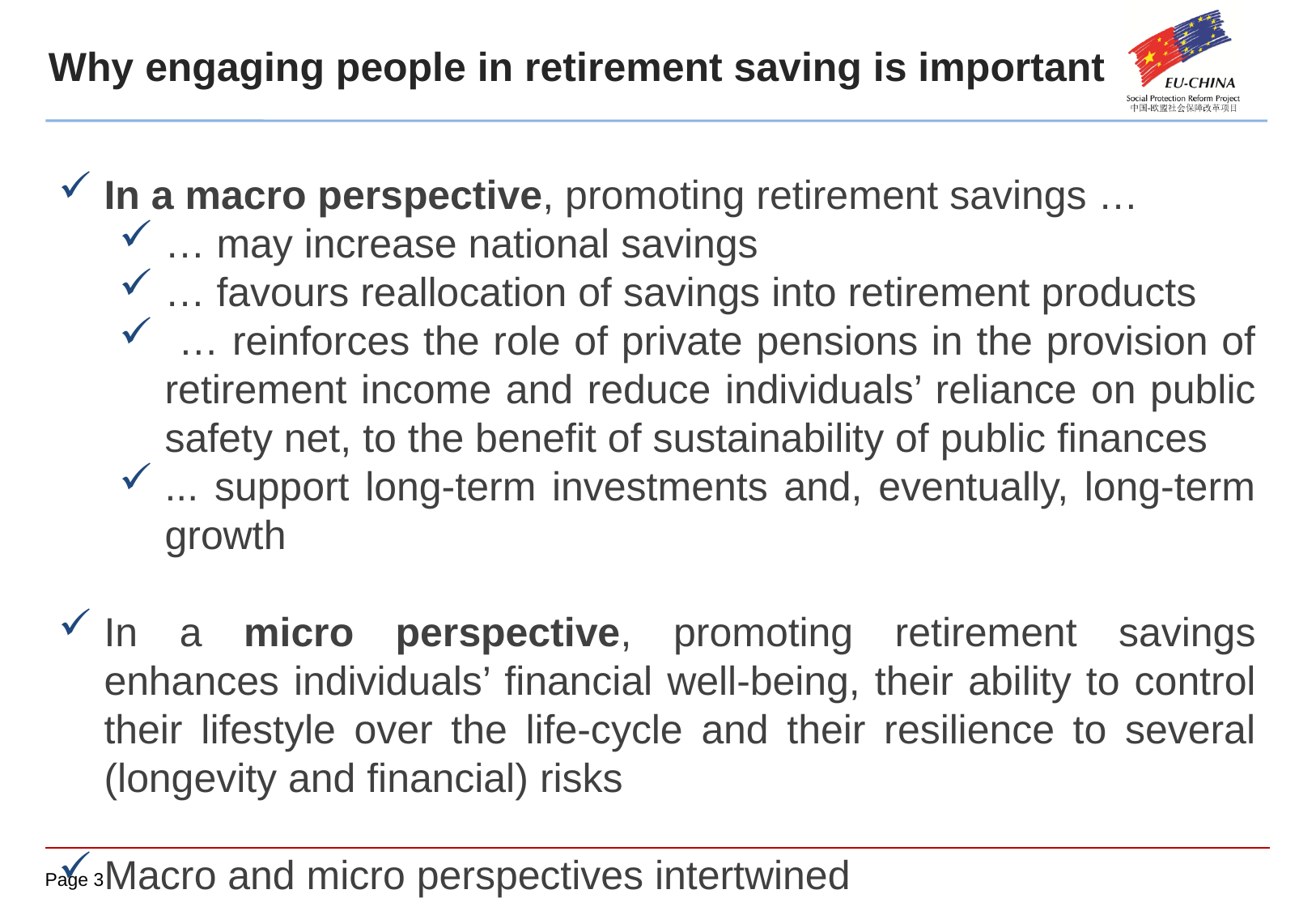

Why engaging people in retirement saving is important
In a macro perspective, promoting retirement savings …
… may increase national savings
… favours reallocation of savings into retirement products
 … reinforces the role of private pensions in the provision of retirement income and reduce individuals’ reliance on public safety net, to the benefit of sustainability of public finances
... support long-term investments and, eventually, long-term growth

In a micro perspective, promoting retirement savings enhances individuals’ financial well-being, their ability to control their lifestyle over the life-cycle and their resilience to several (longevity and financial) risks

Macro and micro perspectives intertwined

OECD (2016)